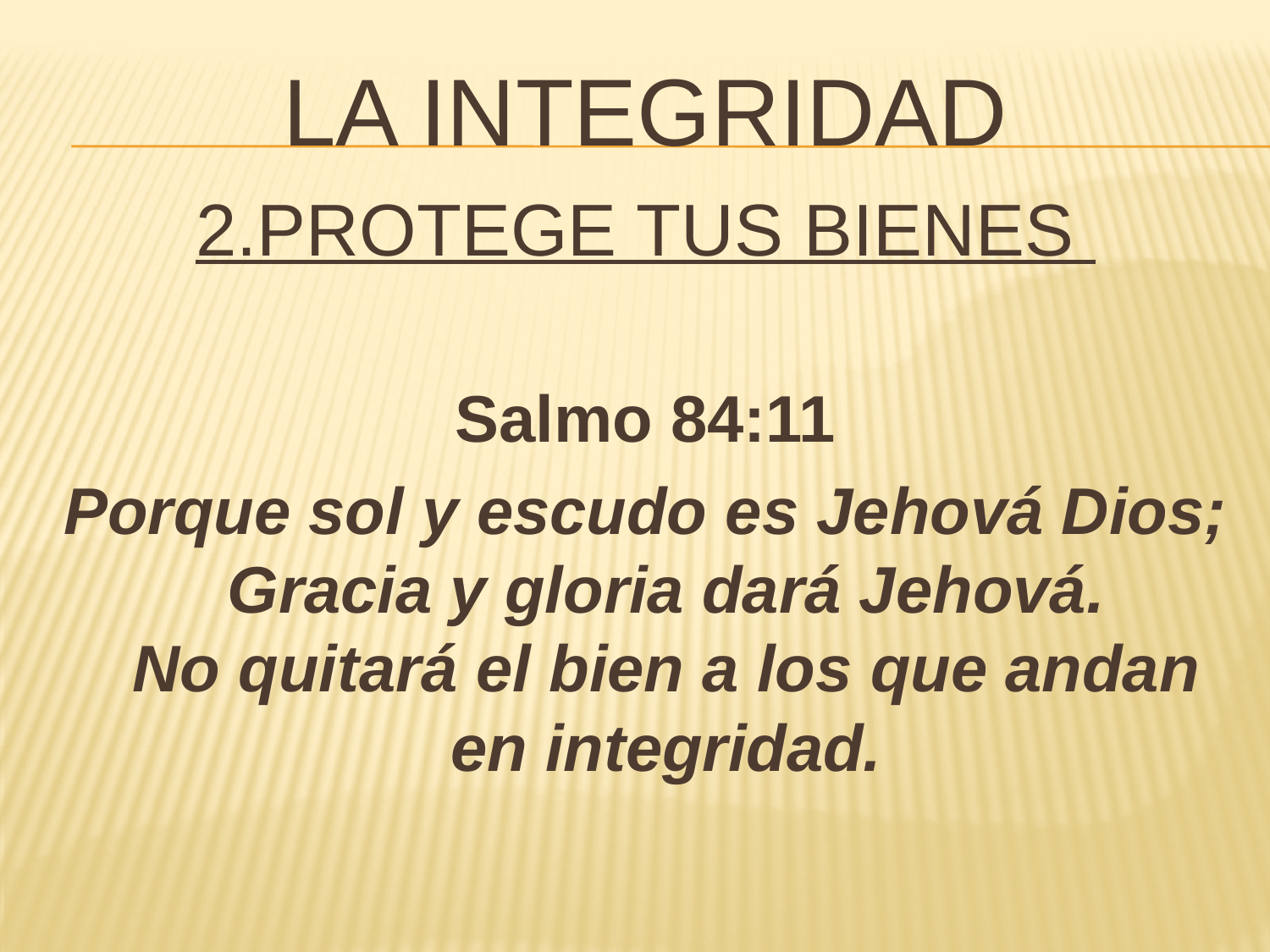

# LA INTEGRIDAD
2.PROTEGE TUS BIENES

Salmo 84:11
Porque sol y escudo es Jehová Dios;
Gracia y gloria dará Jehová.
No quitará el bien a los que andan en integridad.